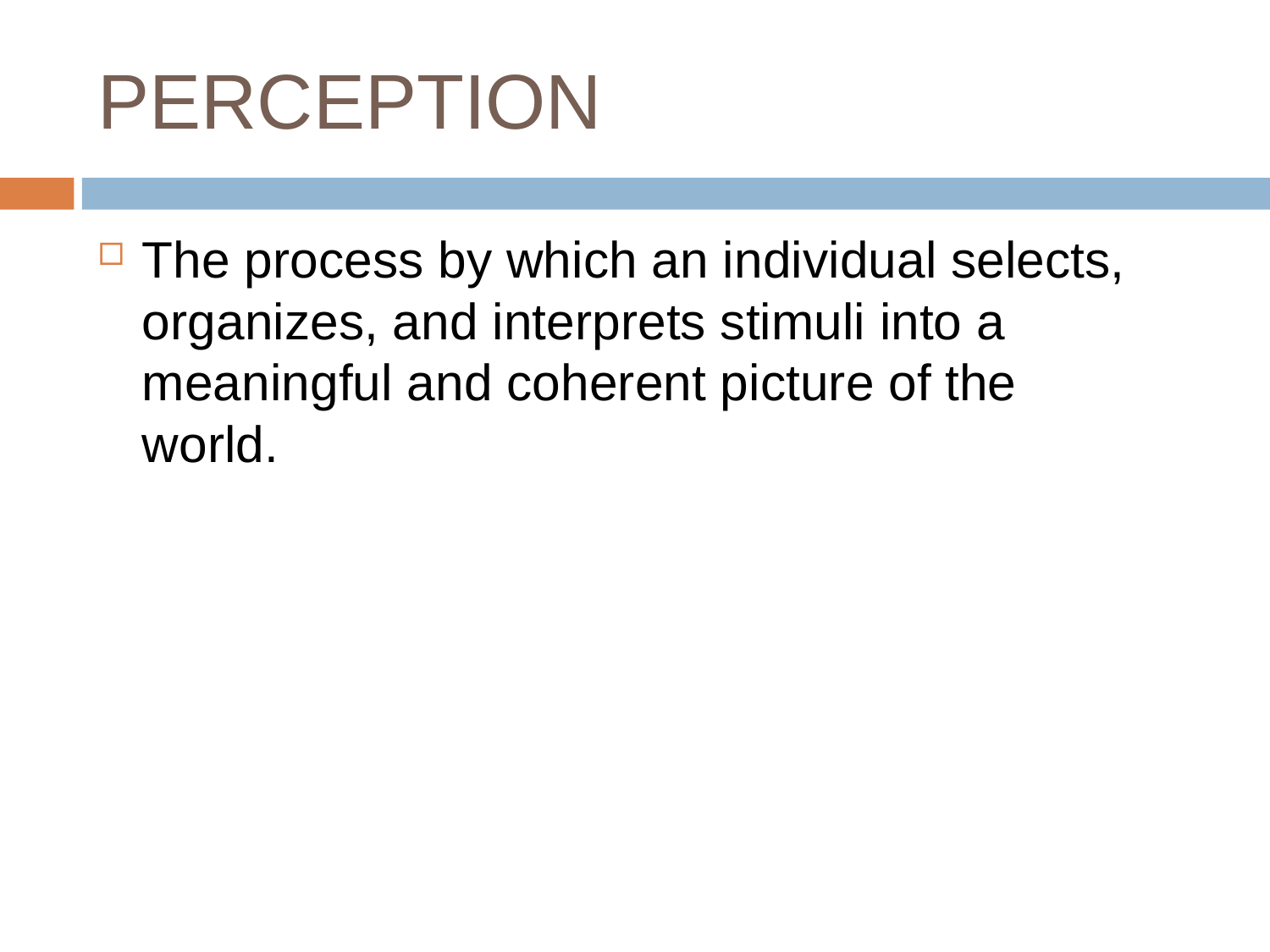

# PERCEPTION
The process by which an individual selects,  organizes, and interprets stimuli into a  meaningful and coherent picture of the world.